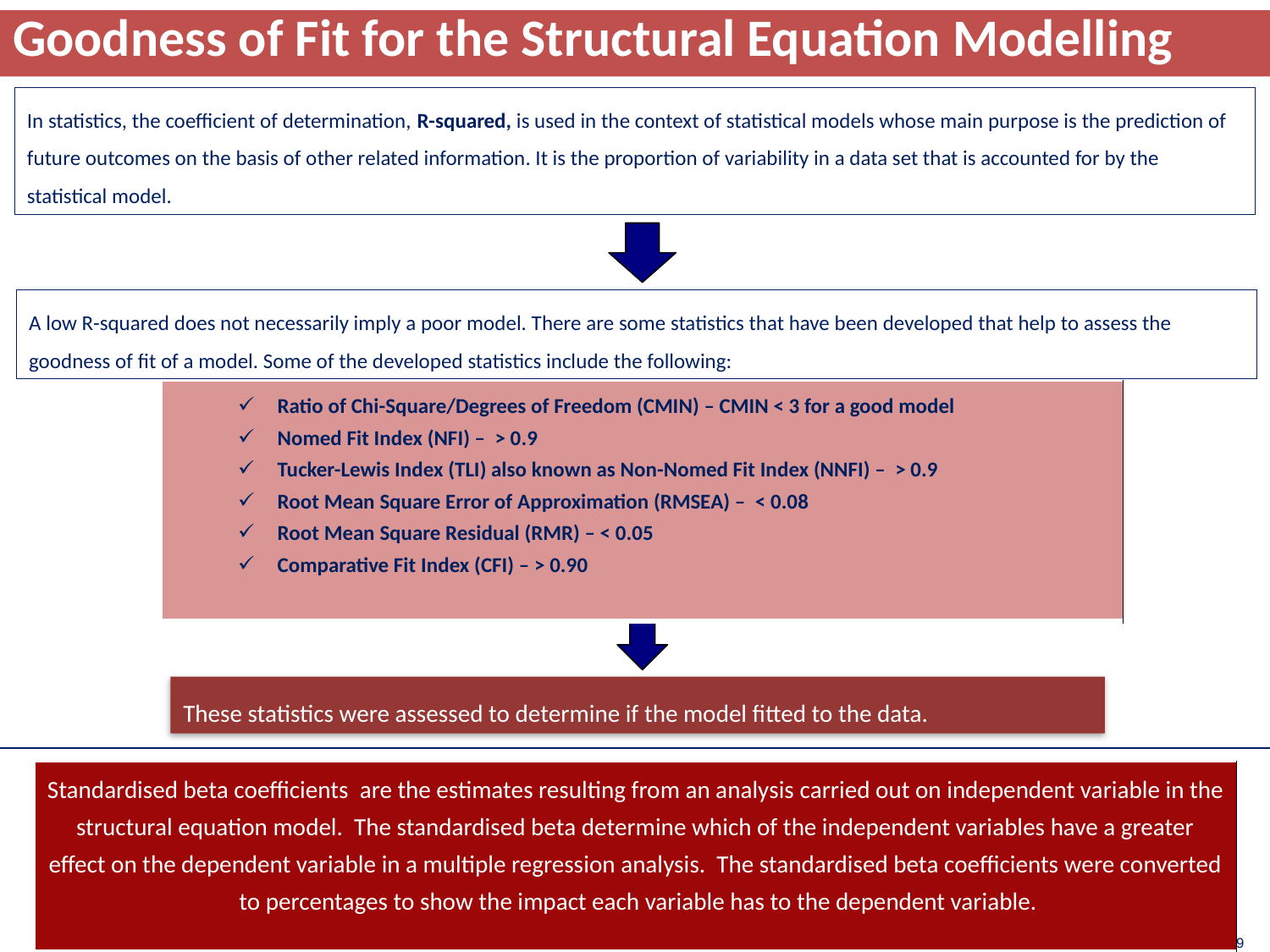

# Goodness of Fit for the Structural Equation Modelling
In statistics, the coefficient of determination, R-squared, is used in the context of statistical models whose main purpose is the prediction of future outcomes on the basis of other related information. It is the proportion of variability in a data set that is accounted for by the statistical model.

A low R-squared does not necessarily imply a poor model. There are some statistics that have been developed that help to assess the goodness of fit of a model. Some of the developed statistics include the following:
| Ratio of Chi-Square/Degrees of Freedom (CMIN) – CMIN < 3 for a good model Nomed Fit Index (NFI) – > 0.9 Tucker-Lewis Index (TLI) also known as Non-Nomed Fit Index (NNFI) – > 0.9 Root Mean Square Error of Approximation (RMSEA) – < 0.08 Root Mean Square Residual (RMR) – < 0.05 Comparative Fit Index (CFI) – > 0.90 |
| --- |

These statistics were assessed to determine if the model fitted to the data.
| Standardised beta coefficients are the estimates resulting from an analysis carried out on independent variable in the structural equation model. The standardised beta determine which of the independent variables have a greater effect on the dependent variable in a multiple regression analysis. The standardised beta coefficients were converted to percentages to show the impact each variable has to the dependent variable. |
| --- |
29
29